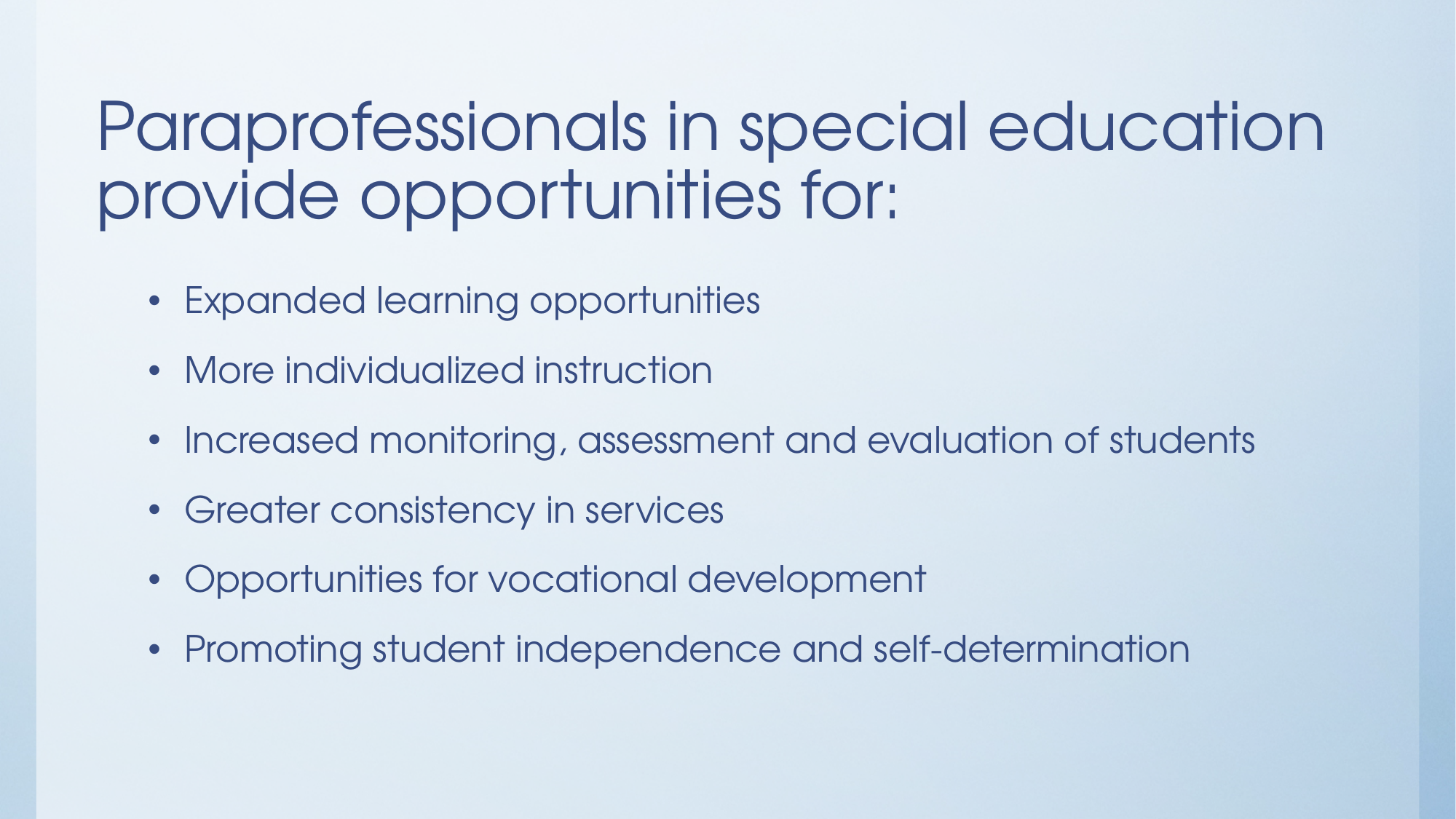

# Paraprofessionals in special education provide opportunities for:
Expanded learning opportunities
More individualized instruction
Increased monitoring, assessment and evaluation of students
Greater consistency in services
Opportunities for vocational development
Promoting student independence and self-determination